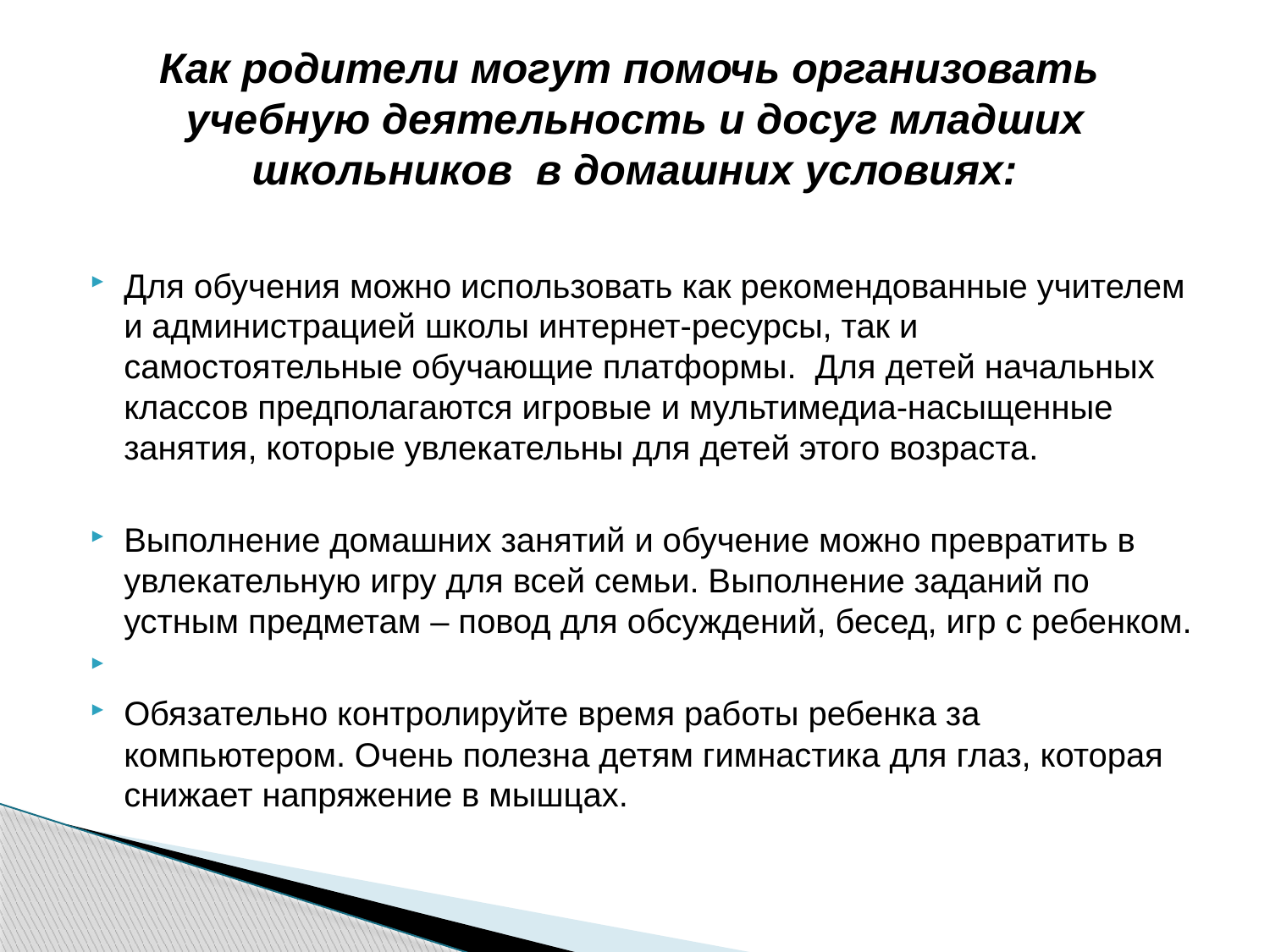

# Как родители могут помочь организовать  учебную деятельность и досуг младших школьников  в домашних условиях:
Для обучения можно использовать как рекомендованные учителем и администрацией школы интернет-ресурсы, так и самостоятельные обучающие платформы.  Для детей начальных классов предполагаются игровые и мультимедиа-насыщенные занятия, которые увлекательны для детей этого возраста.

Выполнение домашних занятий и обучение можно превратить в увлекательную игру для всей семьи. Выполнение заданий по устным предметам – повод для обсуждений, бесед, игр с ребенком.

Обязательно контролируйте время работы ребенка за компьютером. Очень полезна детям гимнастика для глаз, которая снижает напряжение в мышцах.